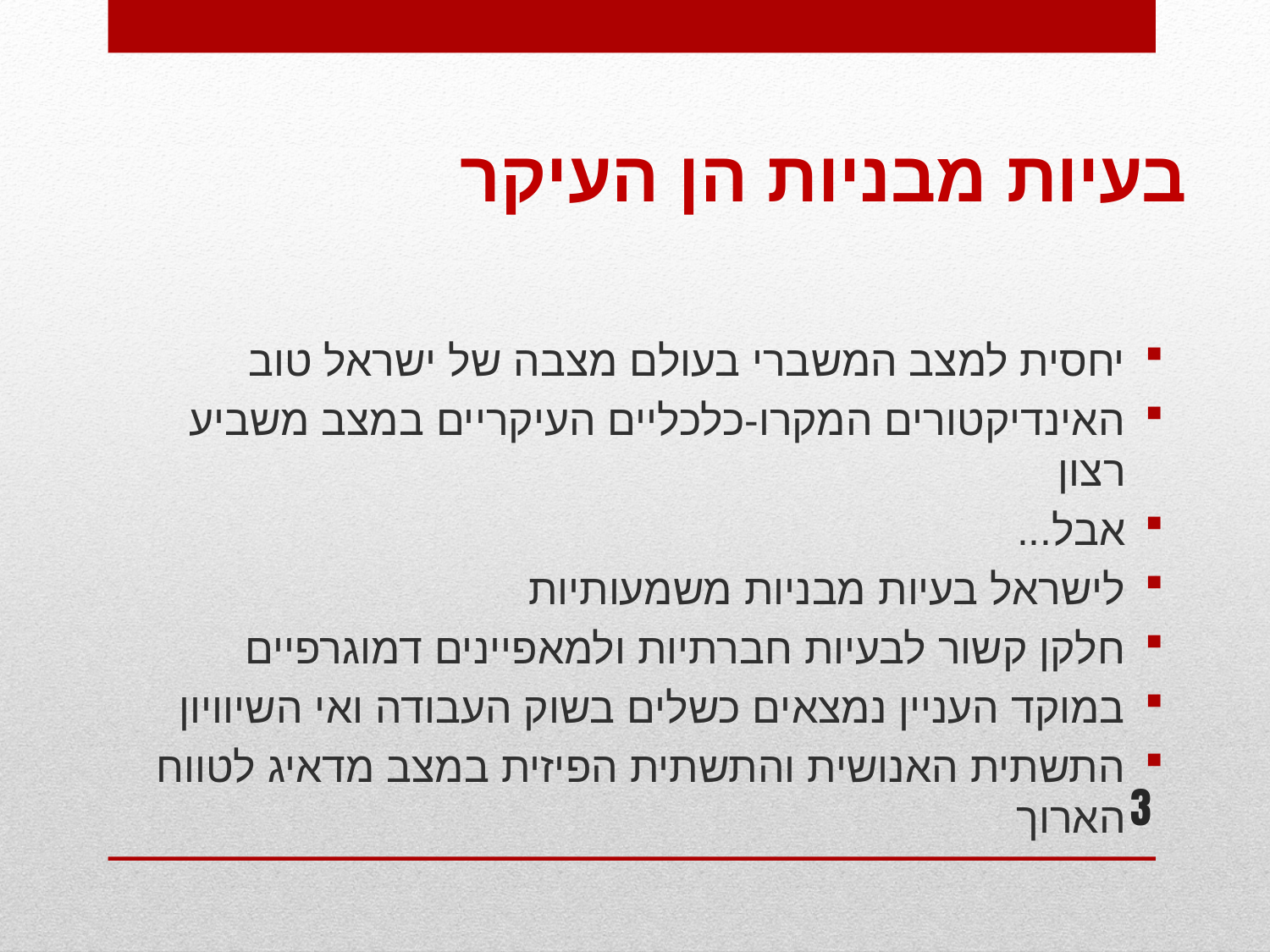

# בעיות מבניות הן העיקר
יחסית למצב המשברי בעולם מצבה של ישראל טוב
האינדיקטורים המקרו-כלכליים העיקריים במצב משביע רצון
אבל...
לישראל בעיות מבניות משמעותיות
חלקן קשור לבעיות חברתיות ולמאפיינים דמוגרפיים
במוקד העניין נמצאים כשלים בשוק העבודה ואי השיוויון
התשתית האנושית והתשתית הפיזית במצב מדאיג לטווח הארוך

3